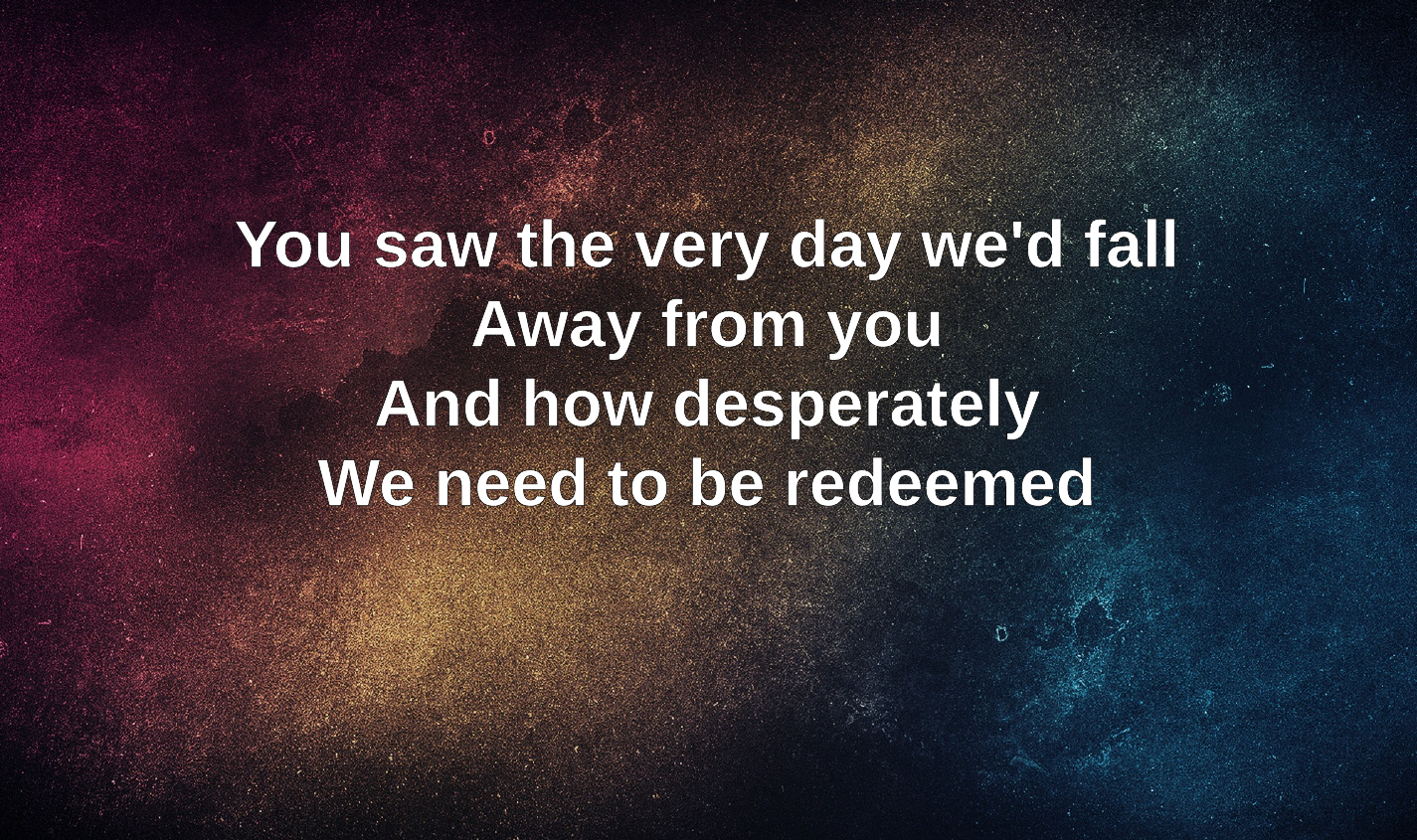

You saw the very day we'd fall
Away from you
And how desperately
We need to be redeemed